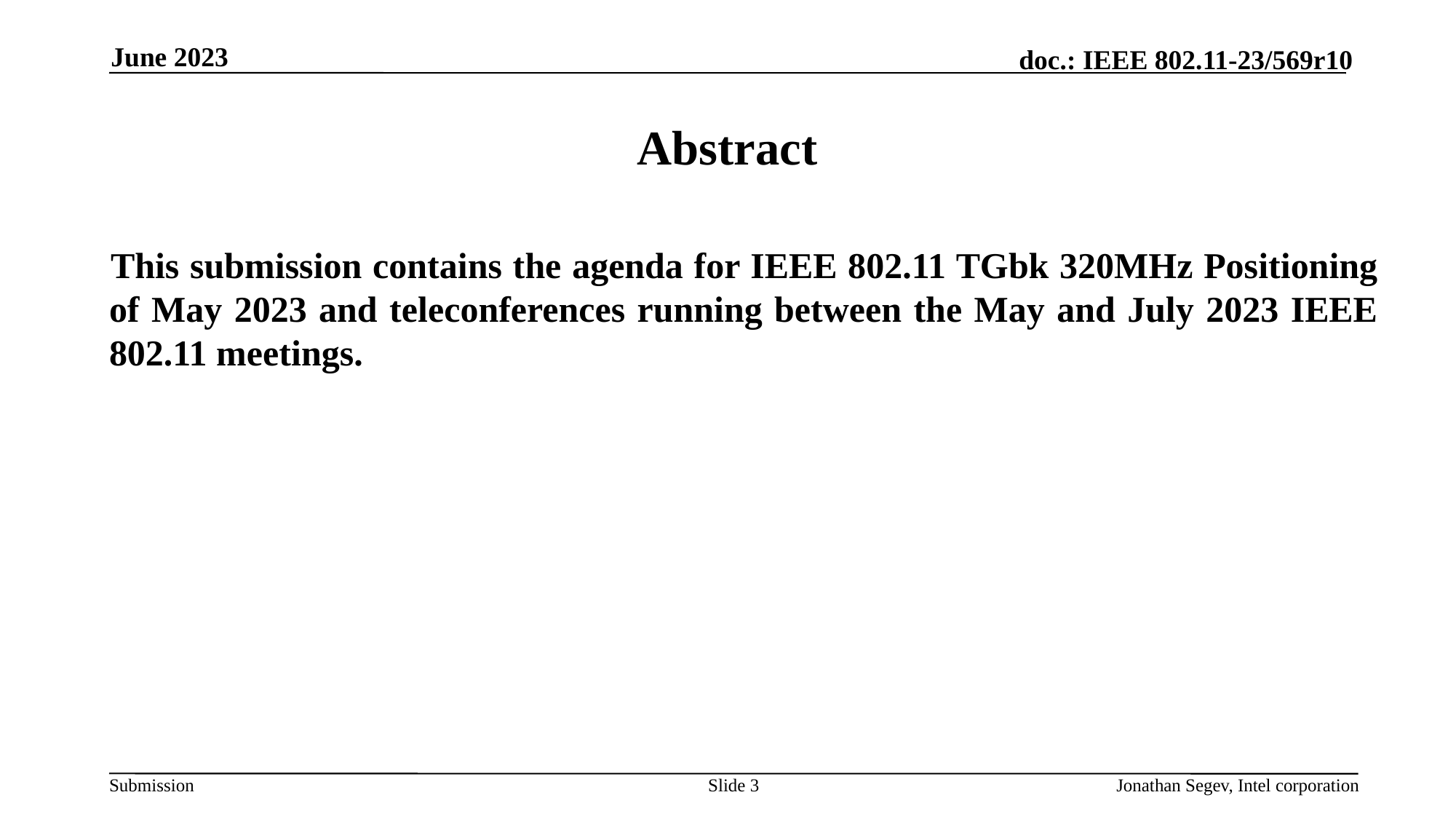

June 2023
# Abstract
This submission contains the agenda for IEEE 802.11 TGbk 320MHz Positioning of May 2023 and teleconferences running between the May and July 2023 IEEE 802.11 meetings.

Slide 3
Jonathan Segev, Intel corporation